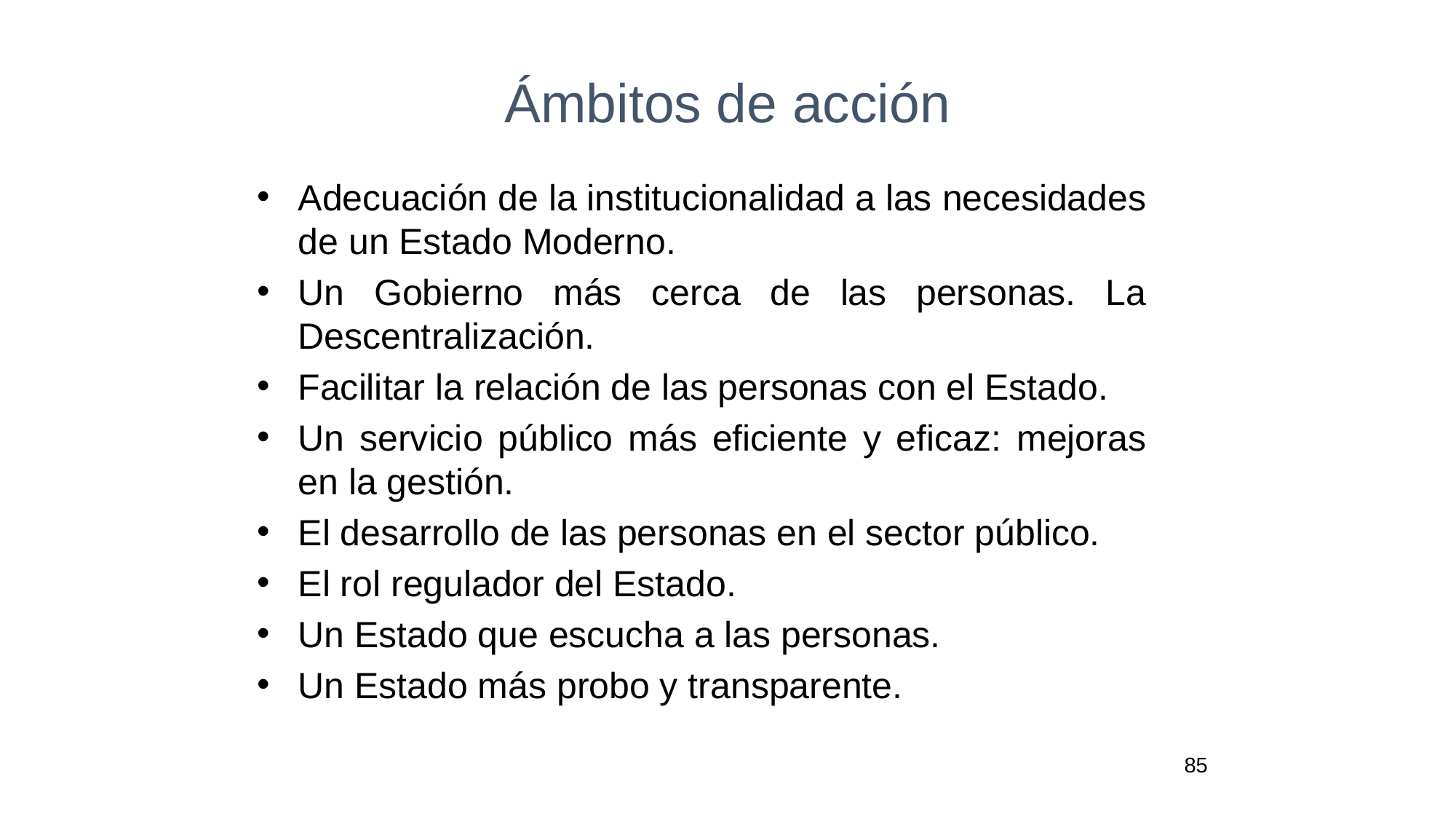

# Ámbitos de acción
Adecuación de la institucionalidad a las necesidades de un Estado Moderno.
Un Gobierno más cerca de las personas. La Descentralización.
Facilitar la relación de las personas con el Estado.
Un servicio público más eficiente y eficaz: mejoras en la gestión.
El desarrollo de las personas en el sector público.
El rol regulador del Estado.
Un Estado que escucha a las personas.
Un Estado más probo y transparente.

85